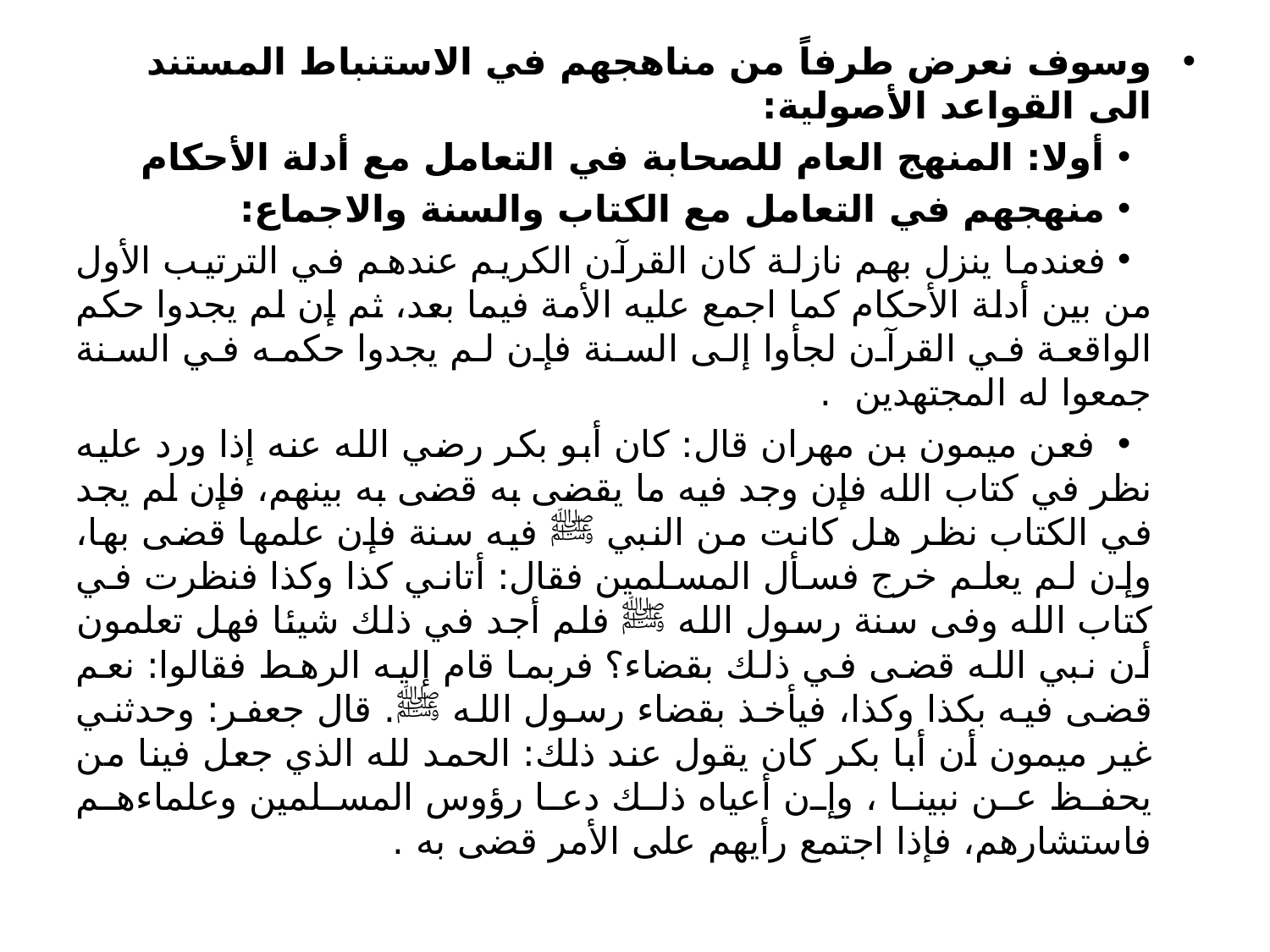

وسوف نعرض طرفاً من مناهجهم في الاستنباط المستند الى القواعد الأصولية:
أولا: المنهج العام للصحابة في التعامل مع أدلة الأحكام
منهجهم في التعامل مع الكتاب والسنة والاجماع:
فعندما ينزل بهم نازلة كان القرآن الكريم عندهم في الترتيب الأول من بين أدلة الأحكام كما اجمع عليه الأمة فيما بعد، ثم إن لم يجدوا حكم الواقعة في القرآن لجأوا إلى السنة فإن لم يجدوا حكمه في السنة جمعوا له المجتهدين  .
 فعن ميمون بن مهران قال: كان أبو بكر رضي الله عنه إذا ورد عليه نظر في كتاب الله فإن وجد فيه ما يقضى به قضى به بينهم، فإن لم يجد في الكتاب نظر هل كانت من النبي ﷺ فيه سنة فإن علمها قضى بها، وإن لم يعلم خرج فسأل المسلمين فقال: أتاني كذا وكذا فنظرت في كتاب الله وفى سنة رسول الله ﷺ فلم أجد في ذلك شيئا فهل تعلمون أن نبي الله قضى في ذلك بقضاء؟ فربما قام إليه الرهط فقالوا: نعم قضى فيه بكذا وكذا، فيأخذ بقضاء رسول الله ﷺ. قال جعفر: وحدثني غير ميمون أن أبا بكر كان يقول عند ذلك: الحمد لله الذي جعل فينا من يحفظ عن نبينا ، وإن أعياه ذلك دعا رؤوس المسلمين وعلماءهم فاستشارهم، فإذا اجتمع رأيهم على الأمر قضى به .